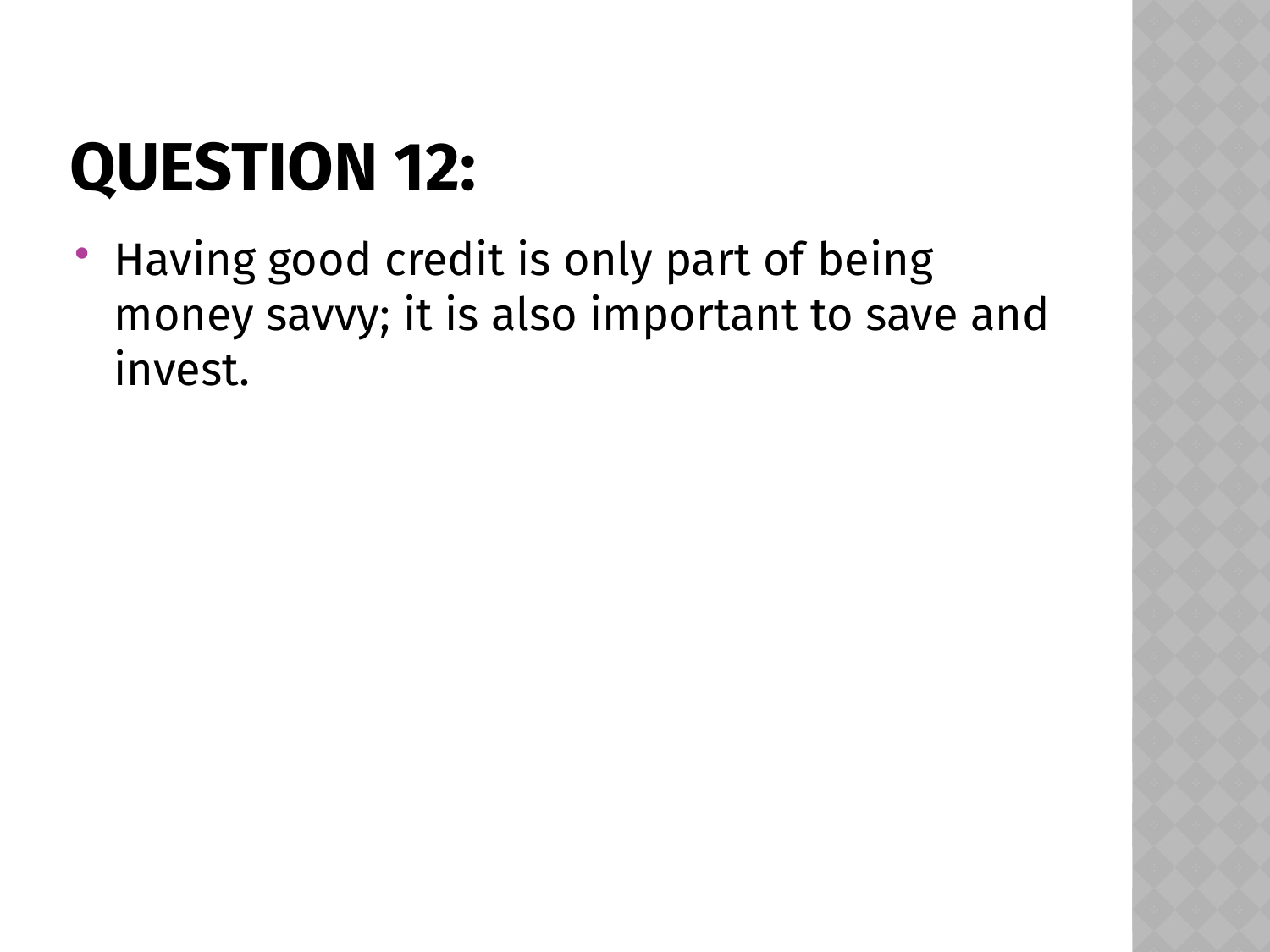

# Question 12:
Having good credit is only part of being money savvy; it is also important to save and invest.